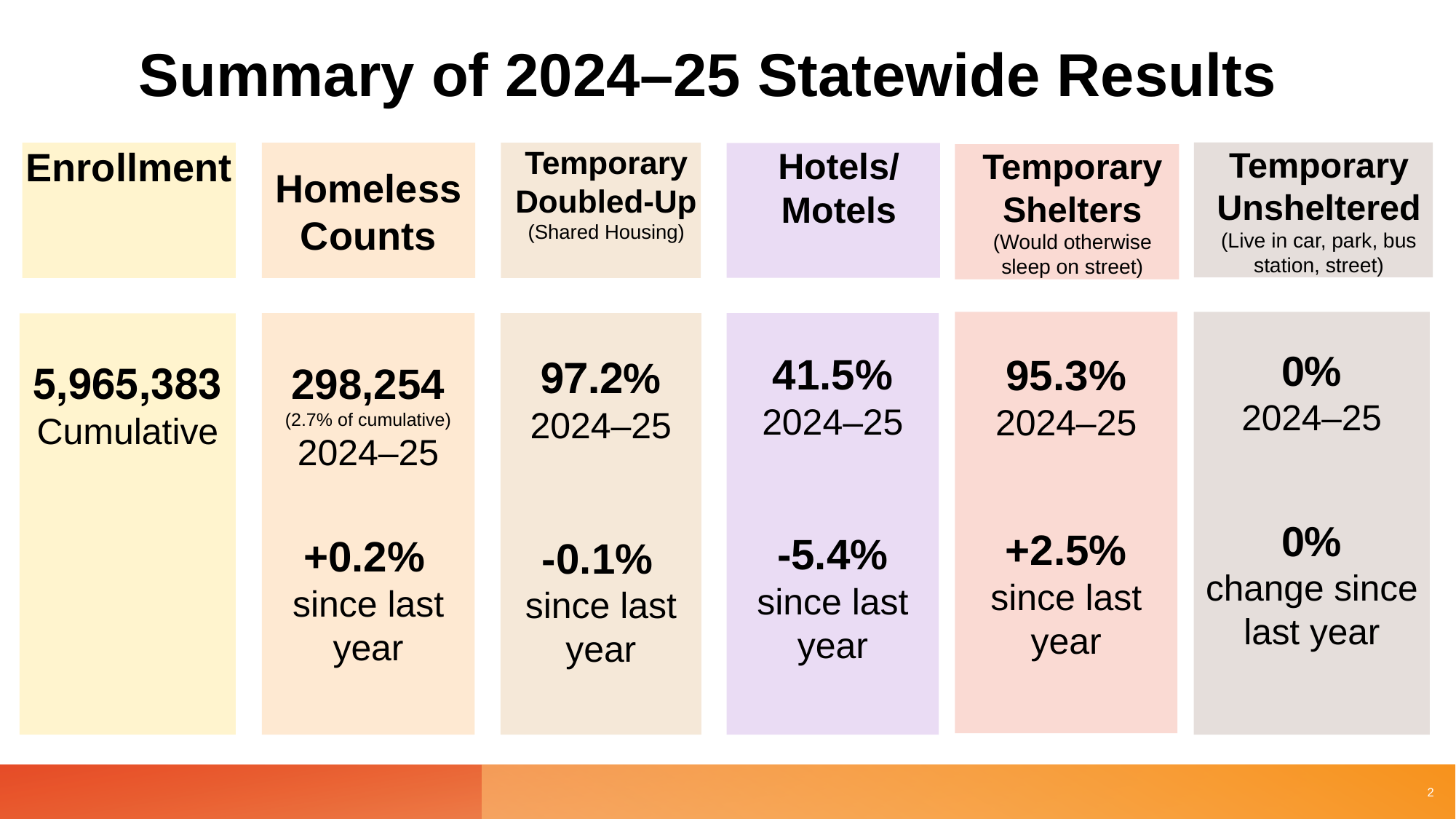

# Summary of 2024–25 Statewide Results
Homeless Counts
Enrollment
Temporary Doubled-Up
(Shared Housing)

Temporary Unsheltered
(Live in car, park, bus station, street)

Hotels/
Motels
Temporary Shelters
(Would otherwise sleep on street)

0%
2024–25

0%
change since last year

95.3%
2024–25

+2.5%
since last year

5,965,383Cumulative

298,254
(2.7% of cumulative)
2024–25

+0.2%
since last year

97.2%
2024–25

-0.1%
since last year

41.5%
2024–25

-5.4%
since last year

2